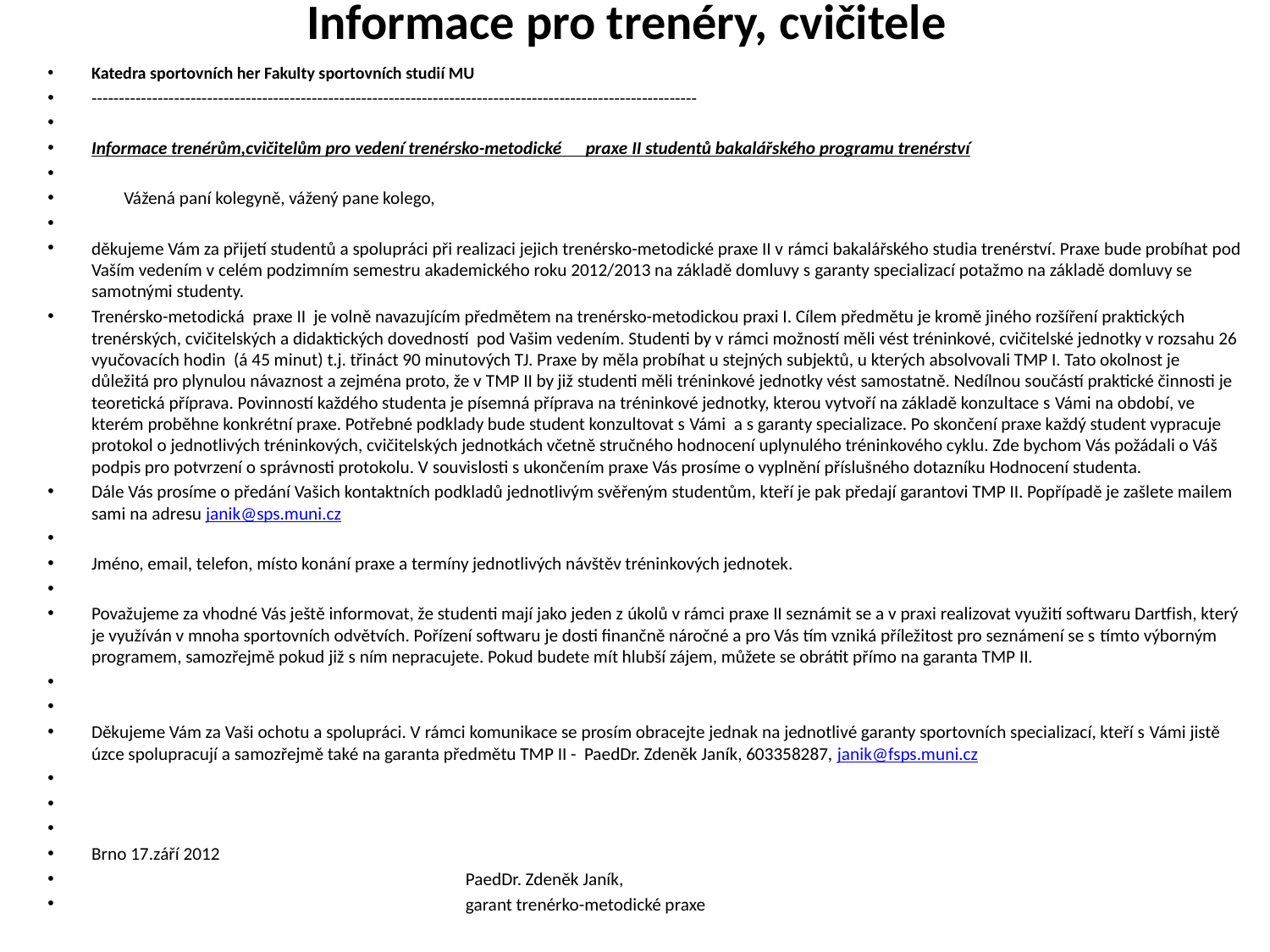

# Informace pro trenéry, cvičitele
Katedra sportovních her Fakulty sportovních studií MU
--------------------------------------------------------------------------------------------------------------

Informace trenérům,cvičitelům pro vedení trenérsko-metodické      praxe II studentů bakalářského programu trenérství

        Vážená paní kolegyně, vážený pane kolego,

děkujeme Vám za přijetí studentů a spolupráci při realizaci jejich trenérsko-metodické praxe II v rámci bakalářského studia trenérství. Praxe bude probíhat pod Vaším vedením v celém podzimním semestru akademického roku 2012/2013 na základě domluvy s garanty specializací potažmo na základě domluvy se samotnými studenty.
Trenérsko-metodická  praxe II  je volně navazujícím předmětem na trenérsko-metodickou praxi I. Cílem předmětu je kromě jiného rozšíření praktických trenérských, cvičitelských a didaktických dovedností  pod Vašim vedením. Studenti by v rámci možností měli vést tréninkové, cvičitelské jednotky v rozsahu 26 vyučovacích hodin  (á 45 minut) t.j. třináct 90 minutových TJ. Praxe by měla probíhat u stejných subjektů, u kterých absolvovali TMP I. Tato okolnost je důležitá pro plynulou návaznost a zejména proto, že v TMP II by již studenti měli tréninkové jednotky vést samostatně. Nedílnou součástí praktické činnosti je teoretická příprava. Povinností každého studenta je písemná příprava na tréninkové jednotky, kterou vytvoří na základě konzultace s Vámi na období, ve kterém proběhne konkrétní praxe. Potřebné podklady bude student konzultovat s Vámi  a s garanty specializace. Po skončení praxe každý student vypracuje protokol o jednotlivých tréninkových, cvičitelských jednotkách včetně stručného hodnocení uplynulého tréninkového cyklu. Zde bychom Vás požádali o Váš podpis pro potvrzení o správnosti protokolu. V souvislosti s ukončením praxe Vás prosíme o vyplnění příslušného dotazníku Hodnocení studenta.
Dále Vás prosíme o předání Vašich kontaktních podkladů jednotlivým svěřeným studentům, kteří je pak předají garantovi TMP II. Popřípadě je zašlete mailem sami na adresu janik@sps.muni.cz

Jméno, email, telefon, místo konání praxe a termíny jednotlivých návštěv tréninkových jednotek.

Považujeme za vhodné Vás ještě informovat, že studenti mají jako jeden z úkolů v rámci praxe II seznámit se a v praxi realizovat využití softwaru Dartfish, který je využíván v mnoha sportovních odvětvích. Pořízení softwaru je dosti finančně náročné a pro Vás tím vzniká příležitost pro seznámení se s tímto výborným programem, samozřejmě pokud již s ním nepracujete. Pokud budete mít hlubší zájem, můžete se obrátit přímo na garanta TMP II.

Děkujeme Vám za Vaši ochotu a spolupráci. V rámci komunikace se prosím obracejte jednak na jednotlivé garanty sportovních specializací, kteří s Vámi jistě úzce spolupracují a samozřejmě také na garanta předmětu TMP II -  PaedDr. Zdeněk Janík, 603358287, janik@fsps.muni.cz

Brno 17.září 2012
                                                                                             PaedDr. Zdeněk Janík,
                                                                                             garant trenérko-metodické praxe